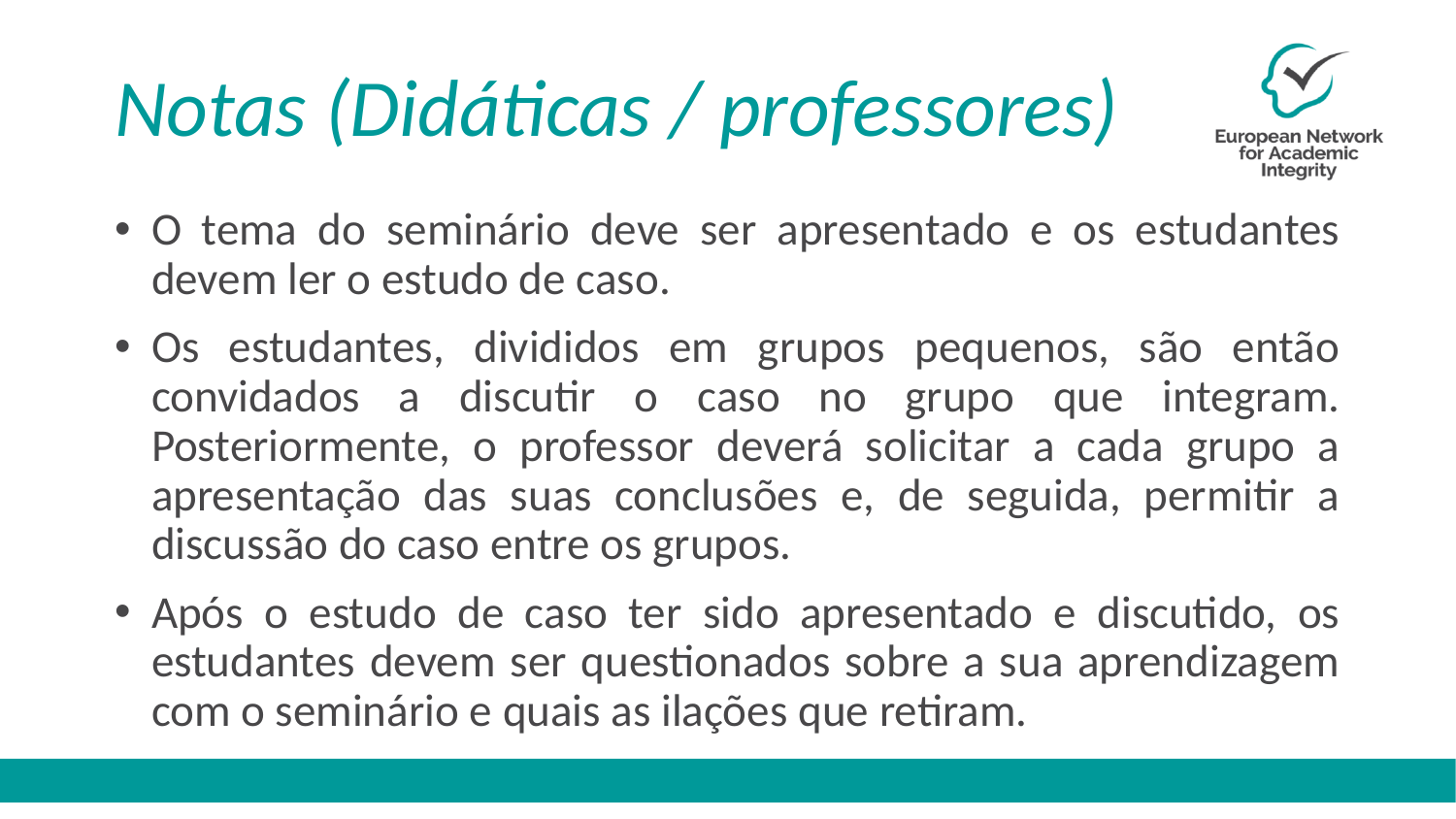

# Notas (Didáticas / professores)
O tema do seminário deve ser apresentado e os estudantes devem ler o estudo de caso.
Os estudantes, divididos em grupos pequenos, são então convidados a discutir o caso no grupo que integram. Posteriormente, o professor deverá solicitar a cada grupo a apresentação das suas conclusões e, de seguida, permitir a discussão do caso entre os grupos.
Após o estudo de caso ter sido apresentado e discutido, os estudantes devem ser questionados sobre a sua aprendizagem com o seminário e quais as ilações que retiram.